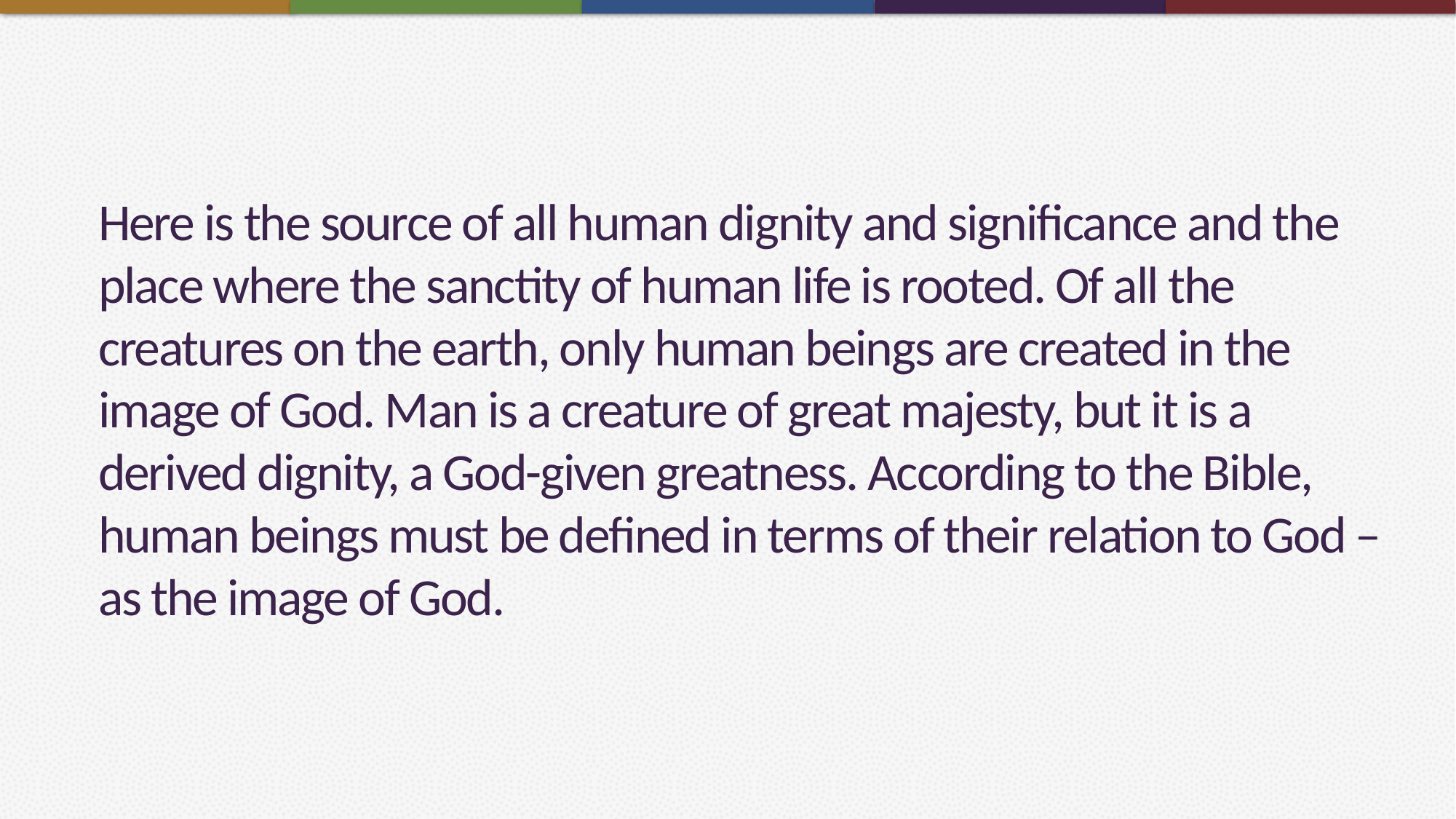

# Here is the source of all human dignity and significance and the place where the sanctity of human life is rooted. Of all the creatures on the earth, only human beings are created in the image of God. Man is a creature of great majesty, but it is a derived dignity, a God-given greatness. According to the Bible, human beings must be defined in terms of their relation to God – as the image of God.